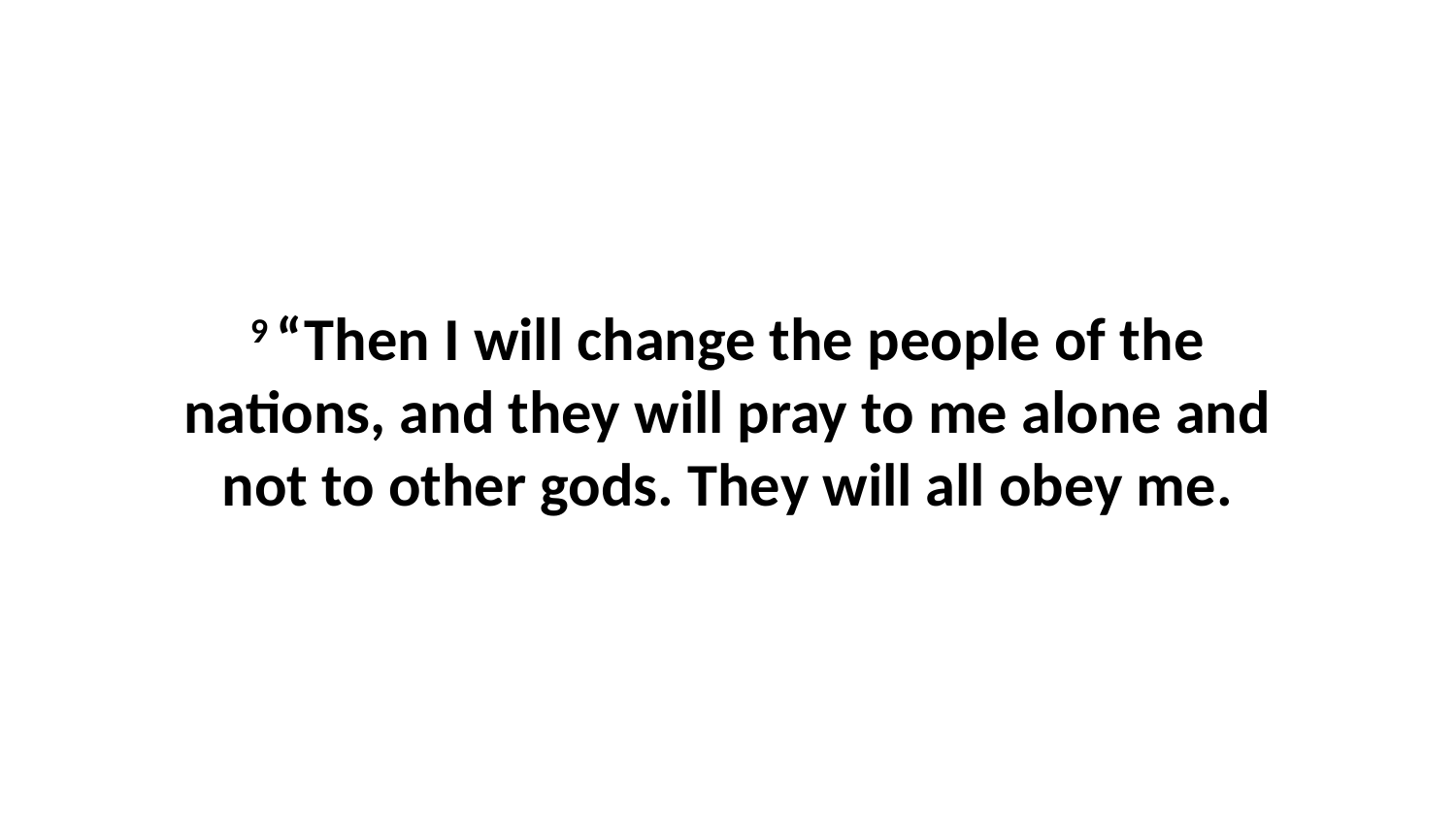

9 “Then I will change the people of the nations, and they will pray to me alone and not to other gods. They will all obey me.